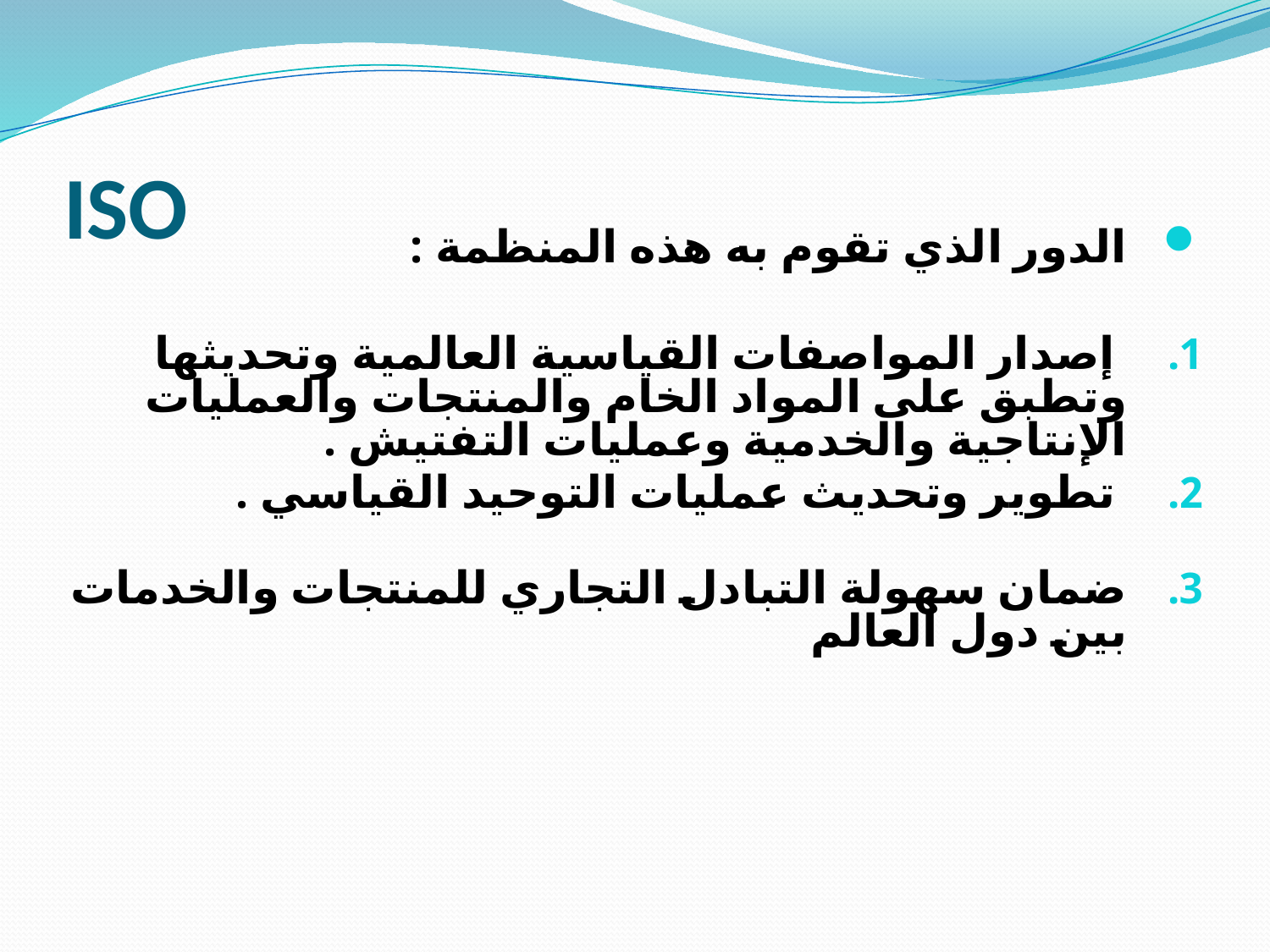

# ISO
الدور الذي تقوم به هذه المنظمة :
 إصدار المواصفات القياسية العالمية وتحديثها وتطبق على المواد الخام والمنتجات والعمليات الإنتاجية والخدمية وعمليات التفتيش .
 تطوير وتحديث عمليات التوحيد القياسي .
ضمان سهولة التبادل التجاري للمنتجات والخدمات بين دول العالم